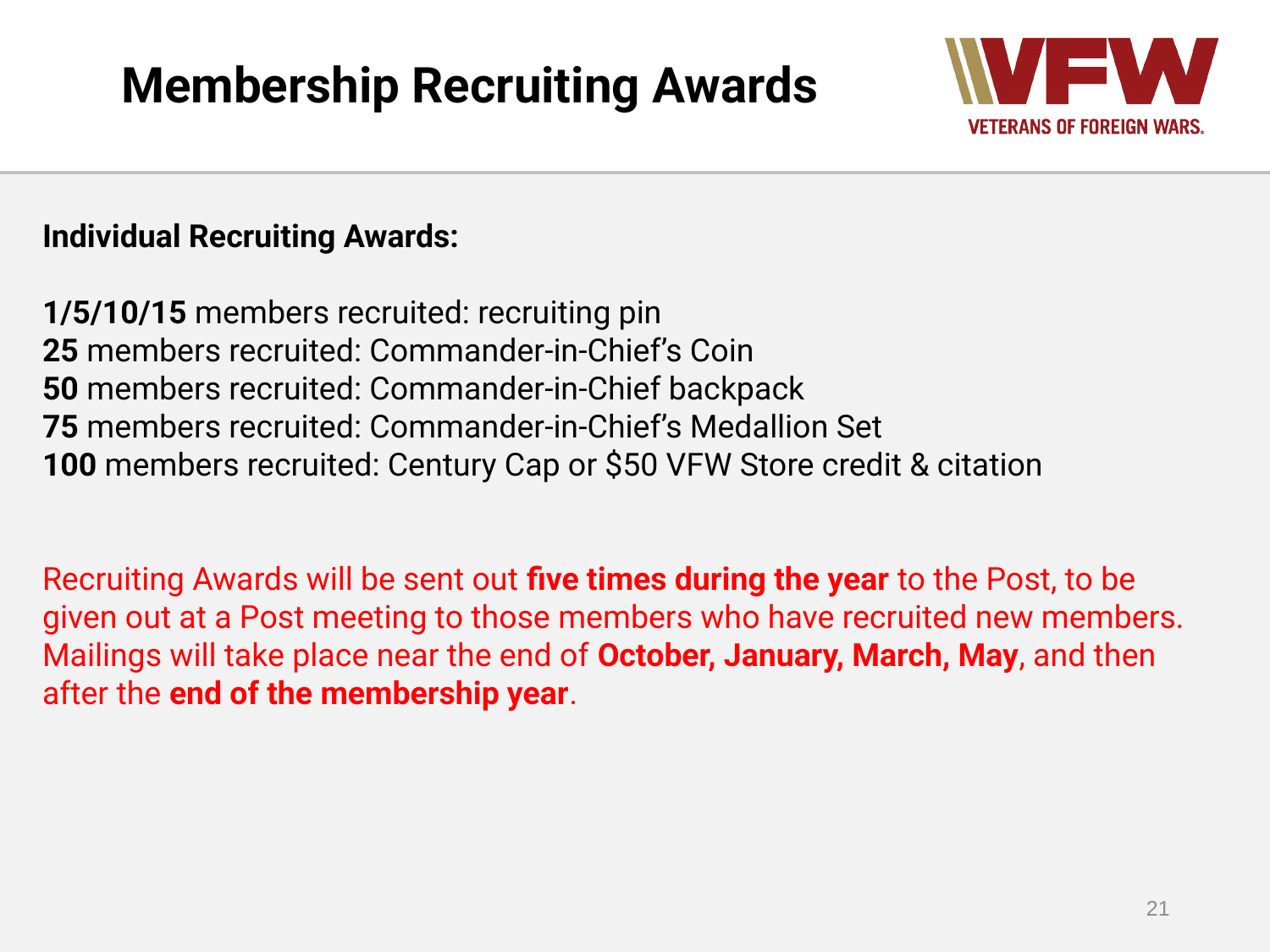

# Membership Recruiting Awards
Individual Recruiting Awards:

1/5/10/15 members recruited: recruiting pin
25 members recruited: Commander-in-Chief’s Coin
50 members recruited: Commander-in-Chief backpack
75 members recruited: Commander-in-Chief’s Medallion Set
100 members recruited: Century Cap or $50 VFW Store credit & citation

Recruiting Awards will be sent out five times during the year to the Post, to be given out at a Post meeting to those members who have recruited new members. Mailings will take place near the end of October, January, March, May, and then after the end of the membership year.
21